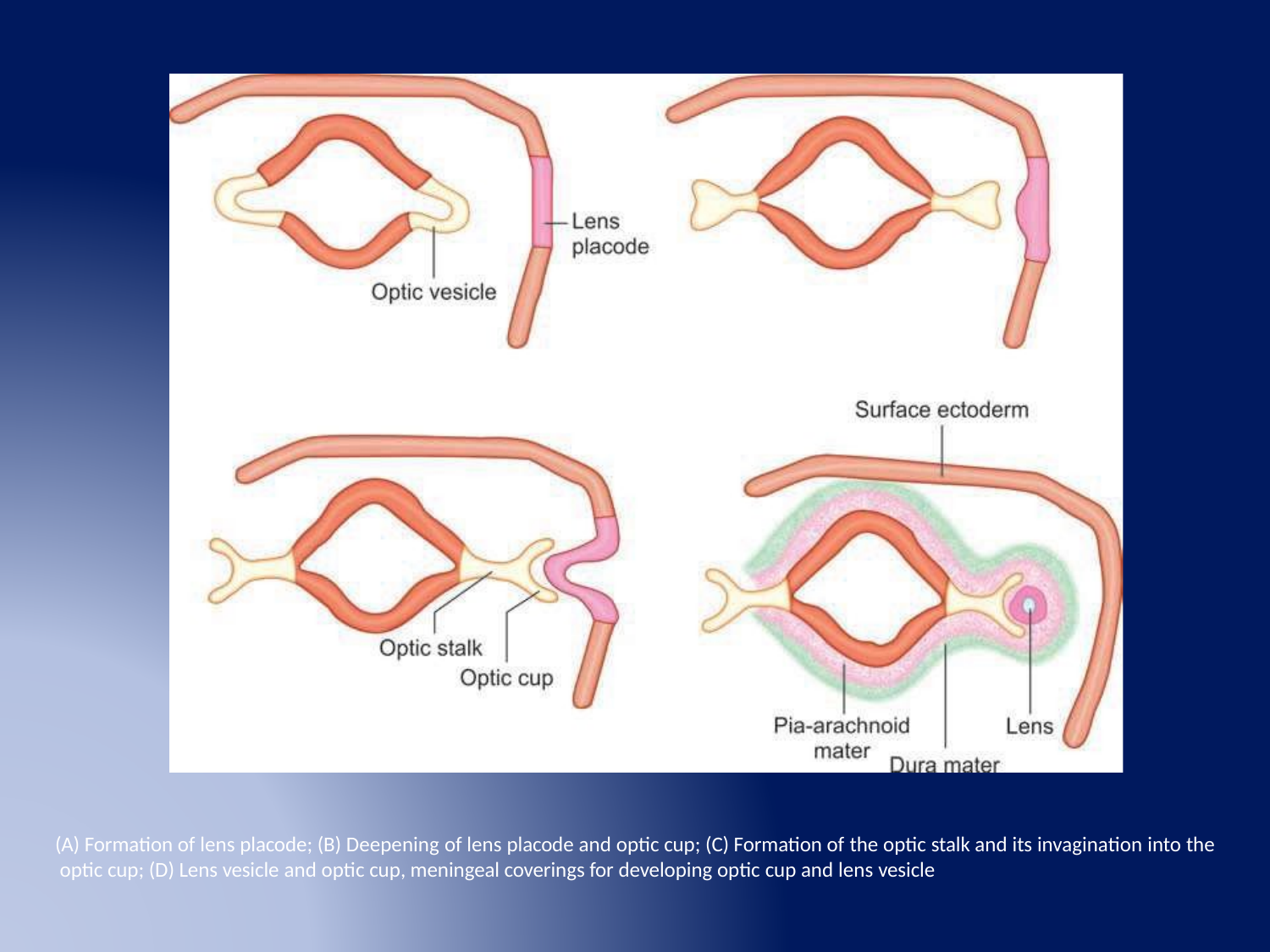

(A) Formation of lens placode; (B) Deepening of lens placode and optic cup; (C) Formation of the optic stalk and its invagination into the  optic cup; (D) Lens vesicle and optic cup, meningeal coverings for developing optic cup and lens vesicle